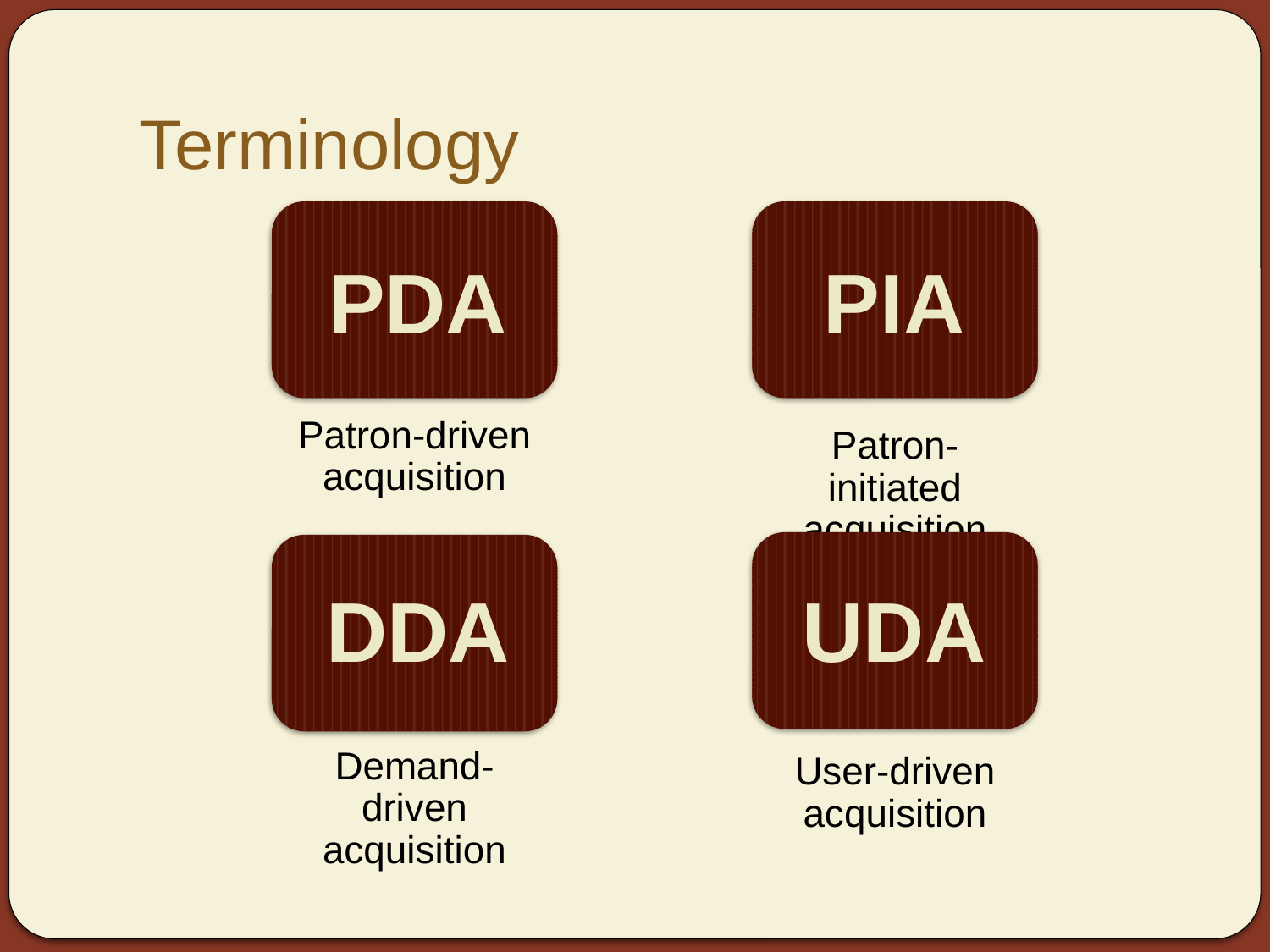

# Terminology
Patron-driven acquisition
Patron-initiated acquisition
Demand-driven acquisition
User-driven acquisition
PIA
PDA
DDA
UDA